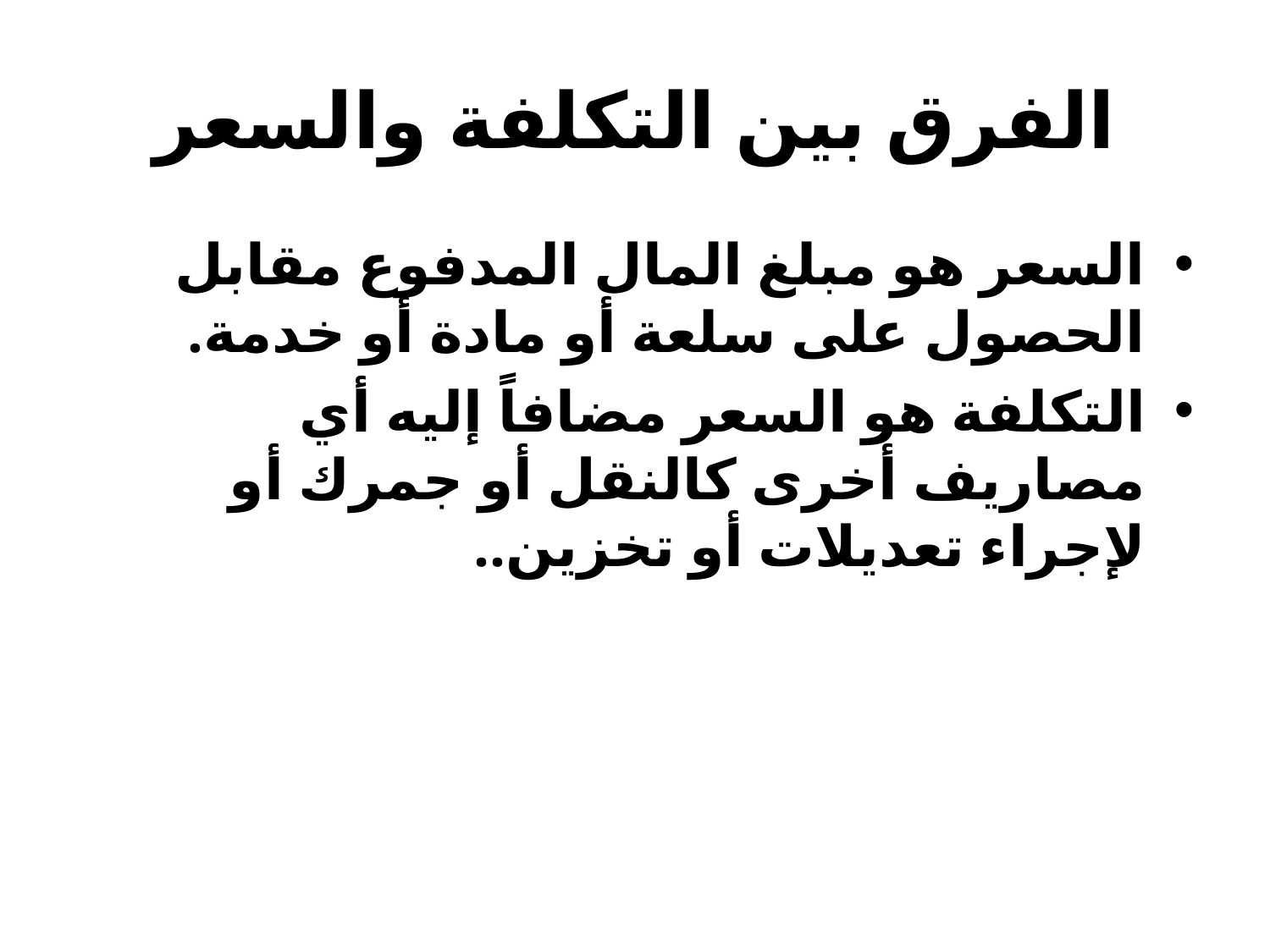

# الفرق بين التكلفة والسعر
السعر هو مبلغ المال المدفوع مقابل الحصول على سلعة أو مادة أو خدمة.
التكلفة هو السعر مضافاً إليه أي مصاريف أخرى كالنقل أو جمرك أو لإجراء تعديلات أو تخزين..